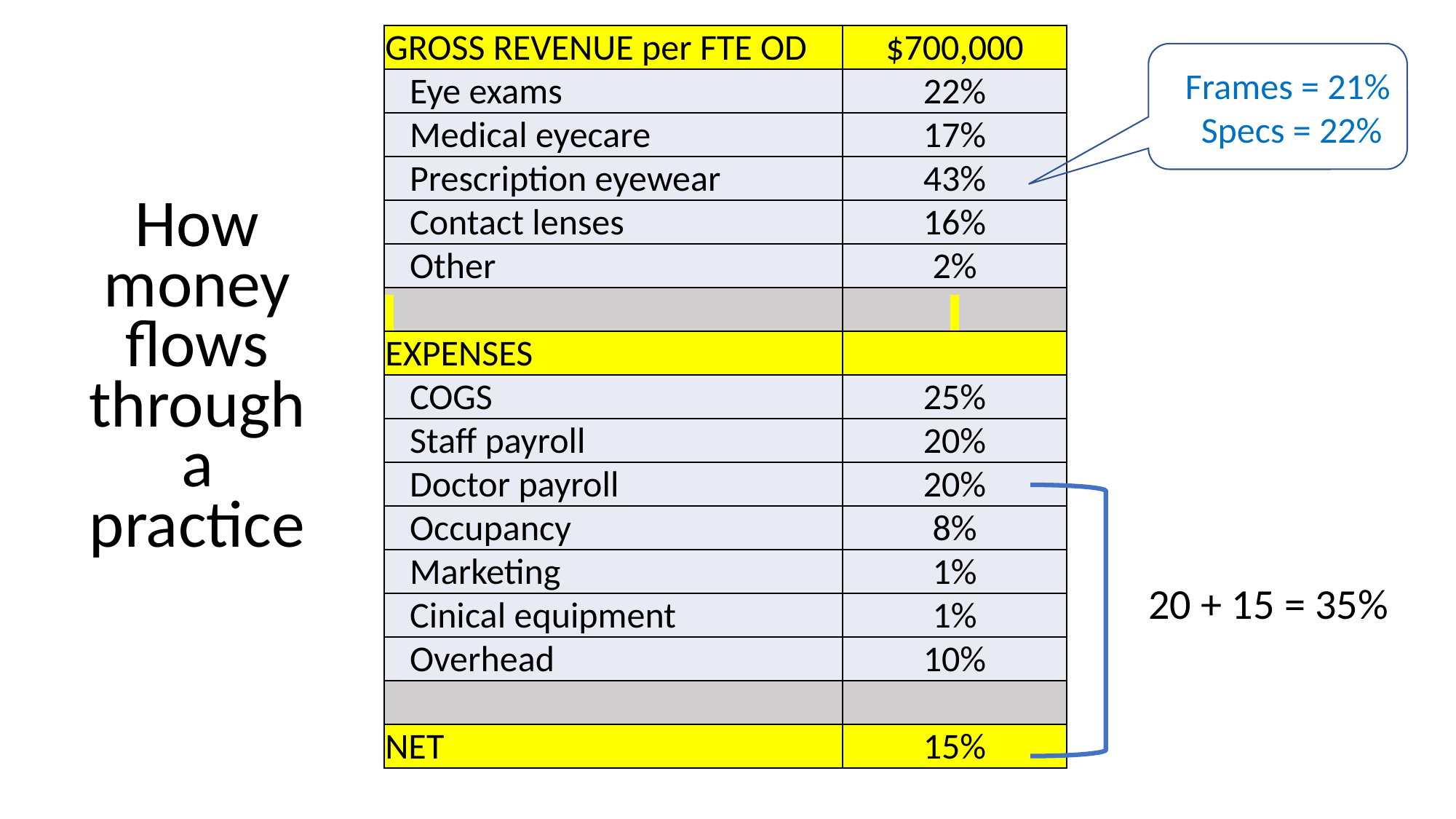

| GROSS REVENUE per FTE OD | $700,000 |
| --- | --- |
| Eye exams | 22% |
| Medical eyecare | 17% |
| Prescription eyewear | 43% |
| Contact lenses | 16% |
| Other | 2% |
|  |  |
| EXPENSES |  |
| COGS | 25% |
| Staff payroll | 20% |
| Doctor payroll | 20% |
| Occupancy | 8% |
| Marketing | 1% |
| Cinical equipment | 1% |
| Overhead | 10% |
|  |  |
| NET | 15% |
Frames = 21%
Specs = 22%
# How money flows through a practice

20 + 15 = 35%